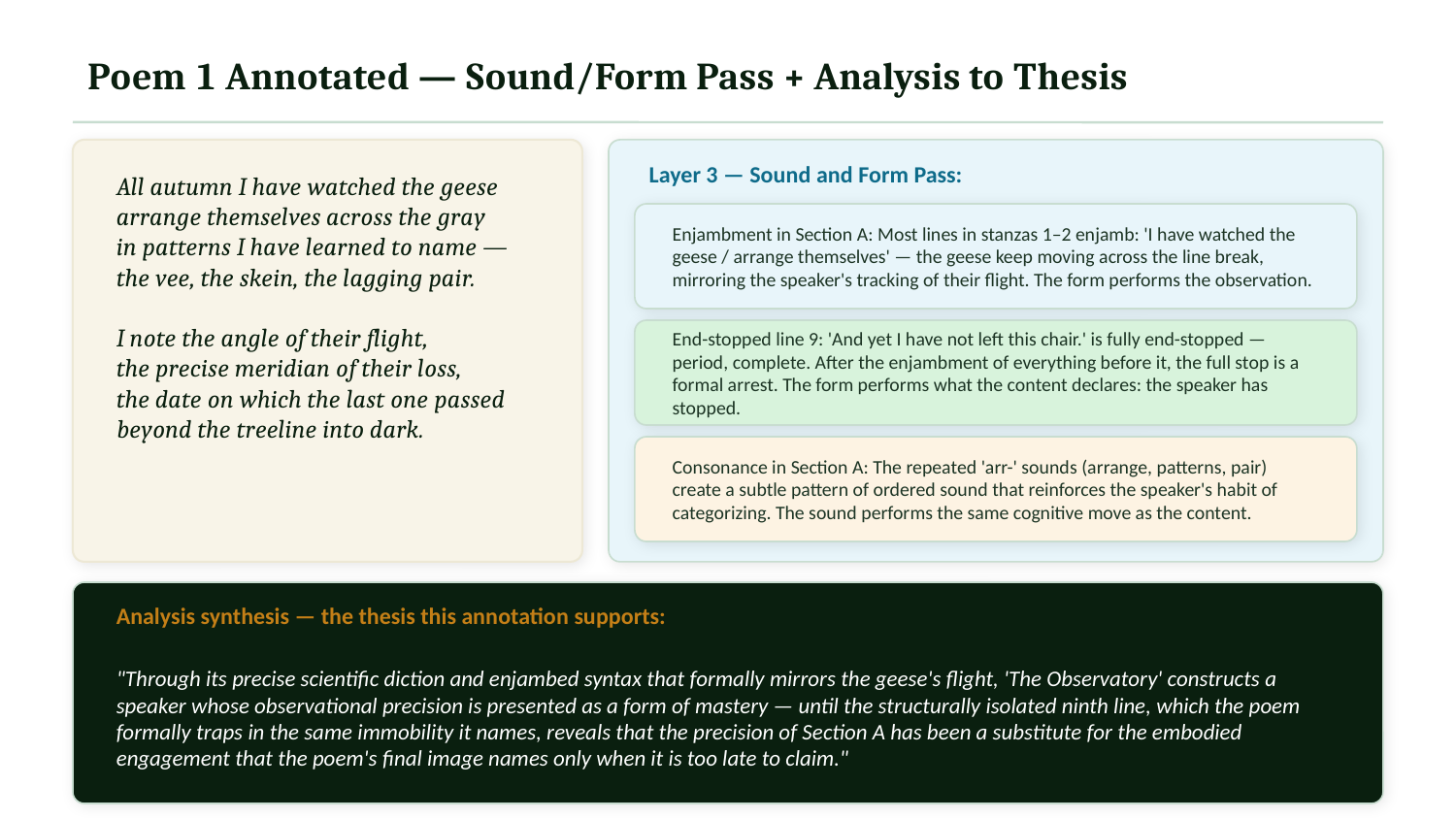

Poem 1 Annotated — Sound/Form Pass + Analysis to Thesis

Layer 3 — Sound and Form Pass:
All autumn I have watched the geese
arrange themselves across the gray
in patterns I have learned to name —
the vee, the skein, the lagging pair.

I note the angle of their flight,
the precise meridian of their loss,
the date on which the last one passed
beyond the treeline into dark.

Enjambment in Section A: Most lines in stanzas 1–2 enjamb: 'I have watched the geese / arrange themselves' — the geese keep moving across the line break, mirroring the speaker's tracking of their flight. The form performs the observation.

End-stopped line 9: 'And yet I have not left this chair.' is fully end-stopped — period, complete. After the enjambment of everything before it, the full stop is a formal arrest. The form performs what the content declares: the speaker has stopped.

Consonance in Section A: The repeated 'arr-' sounds (arrange, patterns, pair) create a subtle pattern of ordered sound that reinforces the speaker's habit of categorizing. The sound performs the same cognitive move as the content.

Analysis synthesis — the thesis this annotation supports:
"Through its precise scientific diction and enjambed syntax that formally mirrors the geese's flight, 'The Observatory' constructs a speaker whose observational precision is presented as a form of mastery — until the structurally isolated ninth line, which the poem formally traps in the same immobility it names, reveals that the precision of Section A has been a substitute for the embodied engagement that the poem's final image names only when it is too late to claim."